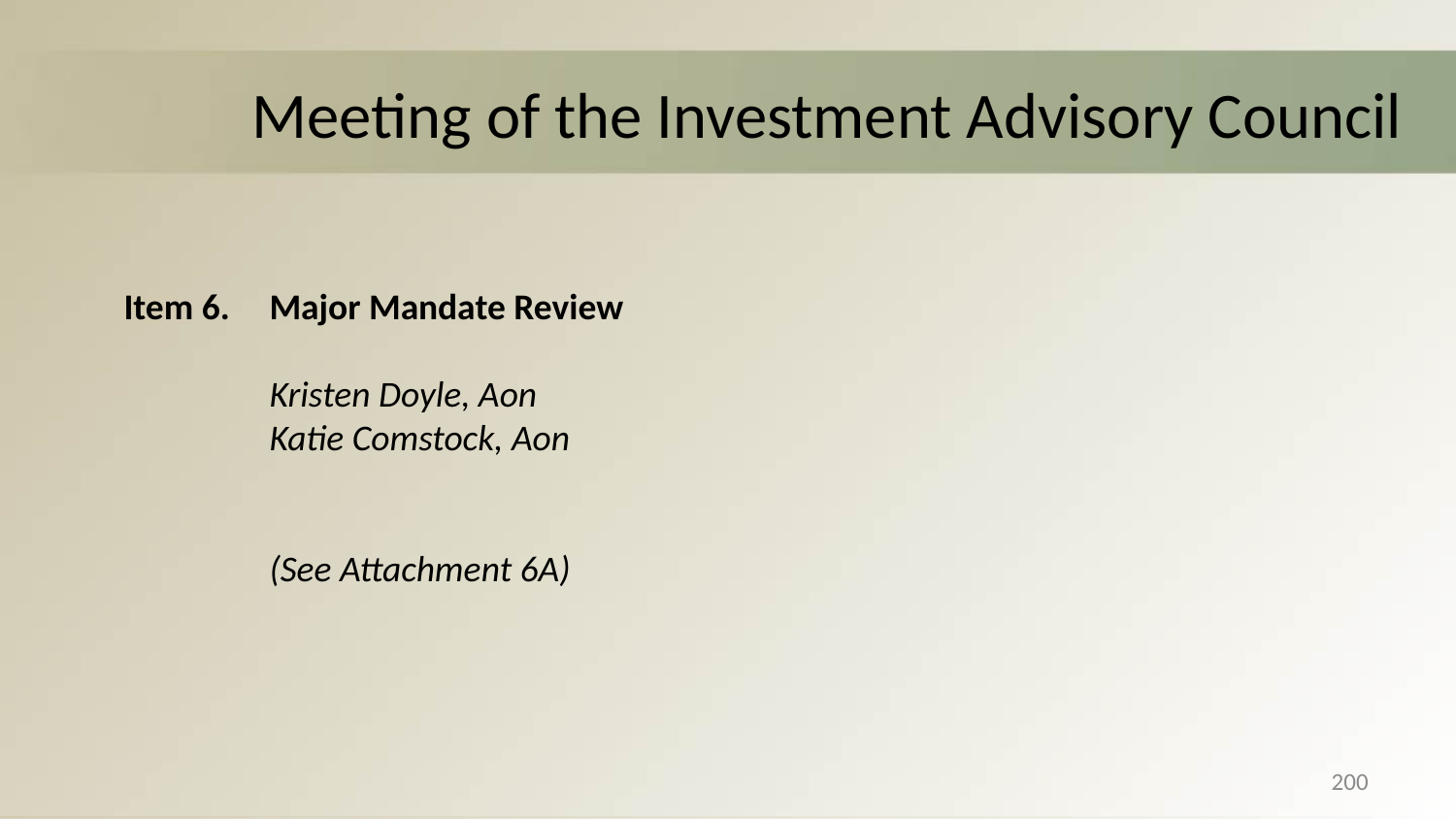

# Meeting of the Investment Advisory Council

Item 6.	Major Mandate Review

	Kristen Doyle, Aon
	Katie Comstock, Aon

	(See Attachment 6A)

200